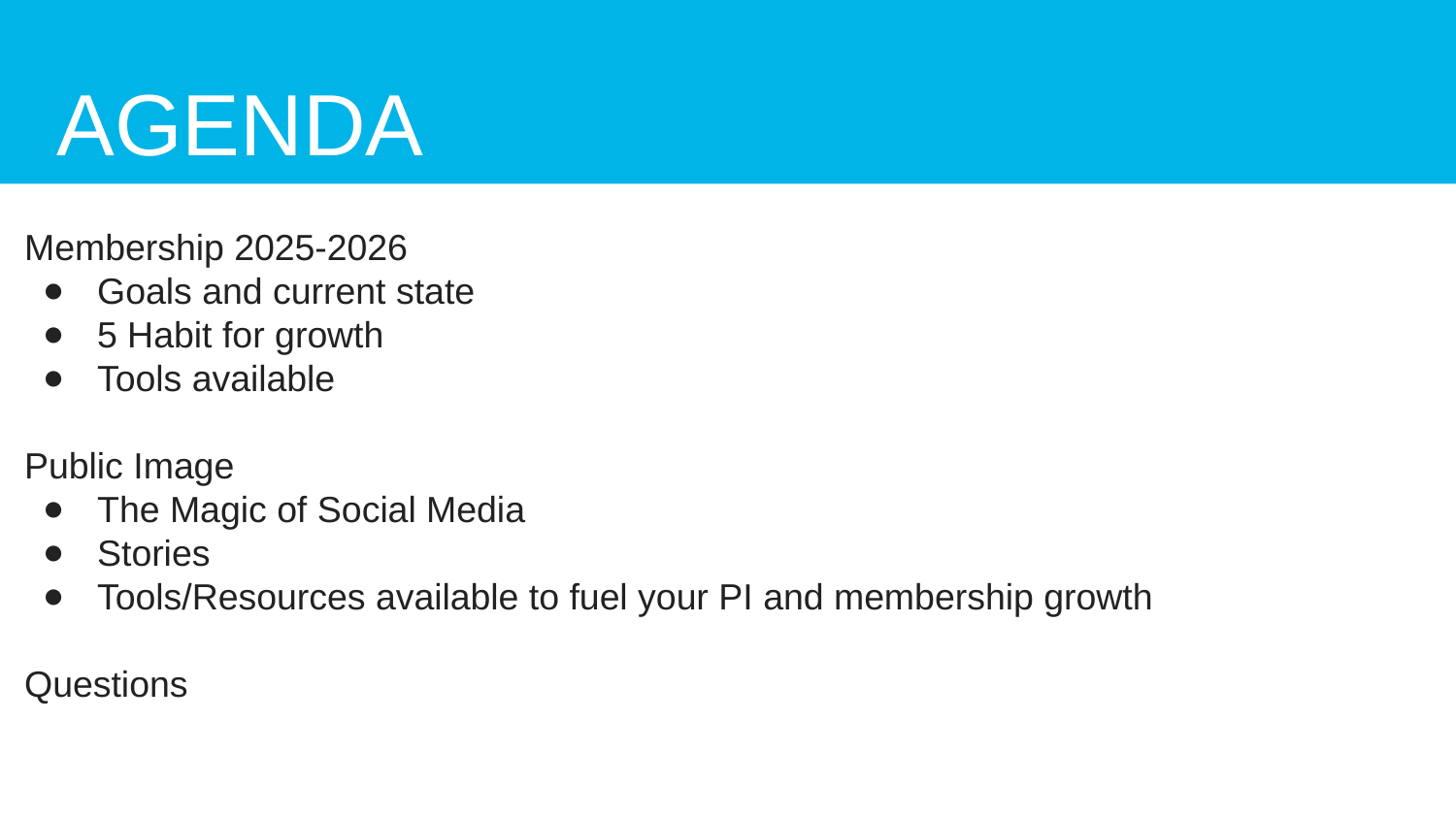

# AGENDA
Membership 2025-2026
Goals and current state
5 Habit for growth
Tools available

Public Image
The Magic of Social Media
Stories
Tools/Resources available to fuel your PI and membership growth

Questions